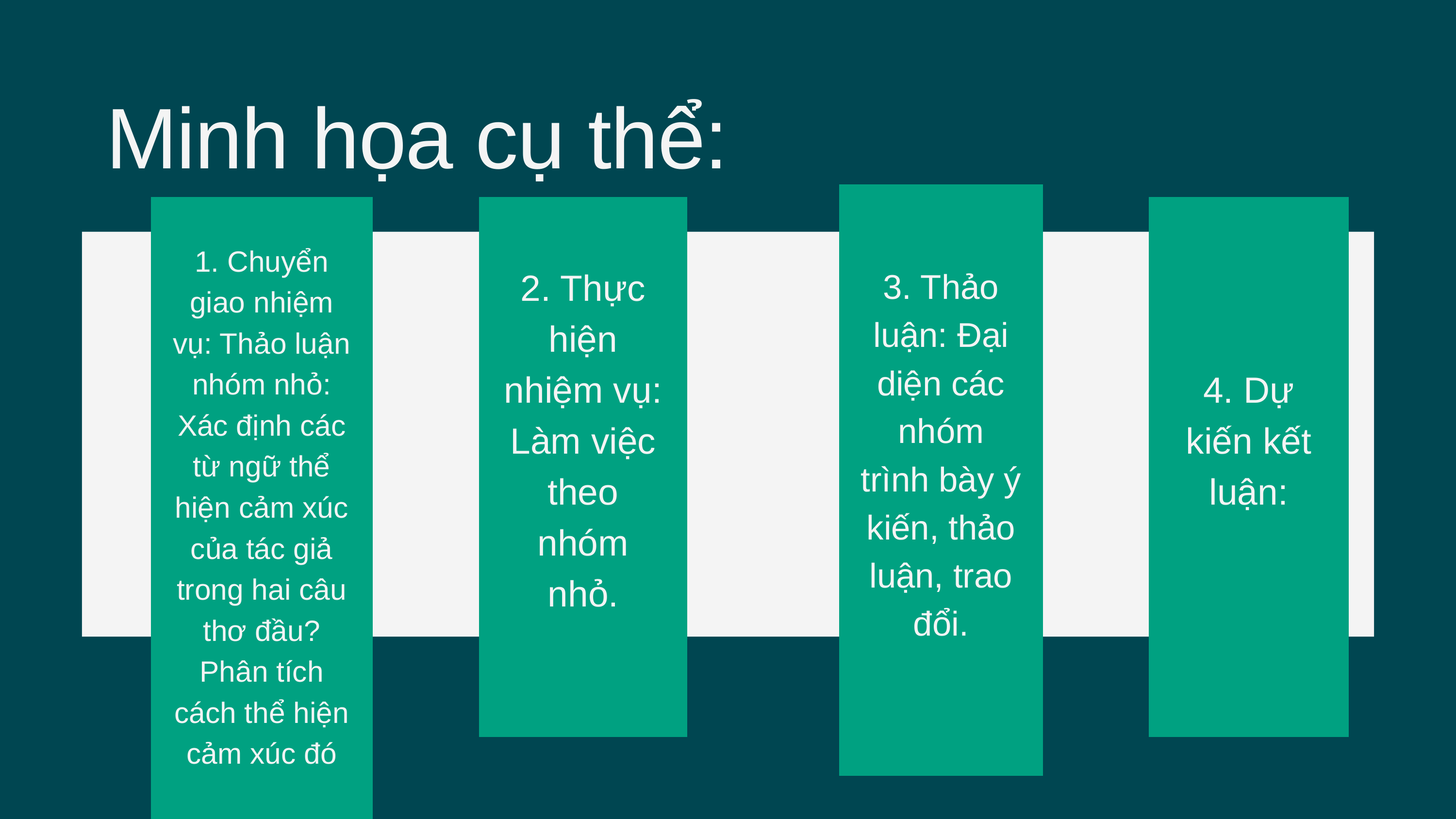

Minh họa cụ thể:

3. Thảo luận: Đại diện các nhóm trình bày ý kiến, thảo luận, trao đổi.

1. Chuyển giao nhiệm vụ: Thảo luận nhóm nhỏ:
Xác định các từ ngữ thể hiện cảm xúc của tác giả trong hai câu thơ đầu? Phân tích cách thể hiện cảm xúc đó

2. Thực hiện nhiệm vụ: Làm việc theo nhóm nhỏ.

4. Dự kiến kết luận: